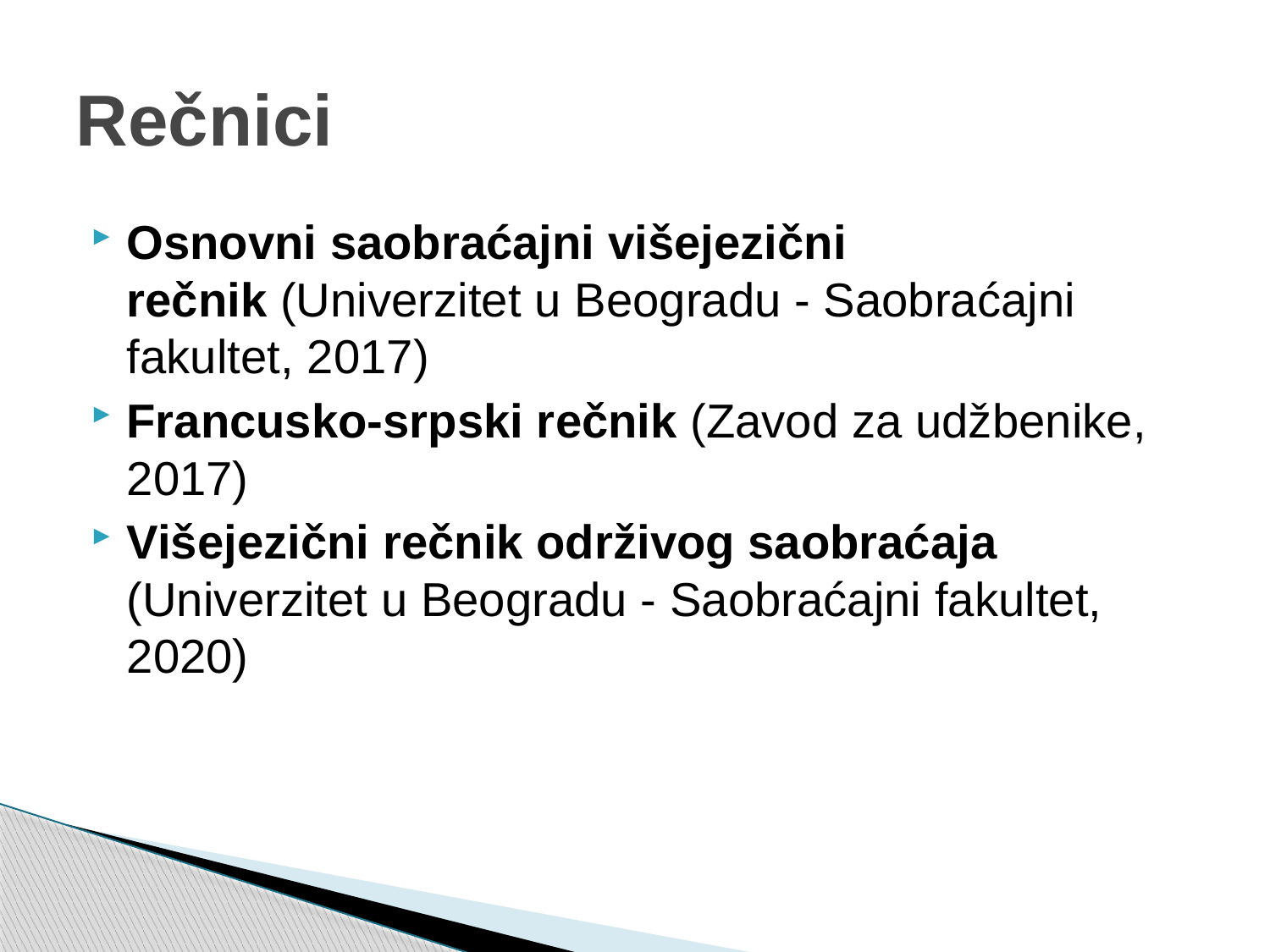

# Rečnici
Osnovni saobraćajni višejezični rečnik (Univerzitet u Beogradu - Saobraćajni fakultet, 2017)
Francusko-srpski rečnik (Zavod za udžbenike, 2017)
Višejezični rečnik održivog saobraćaja (Univerzitet u Beogradu - Saobraćajni fakultet, 2020)